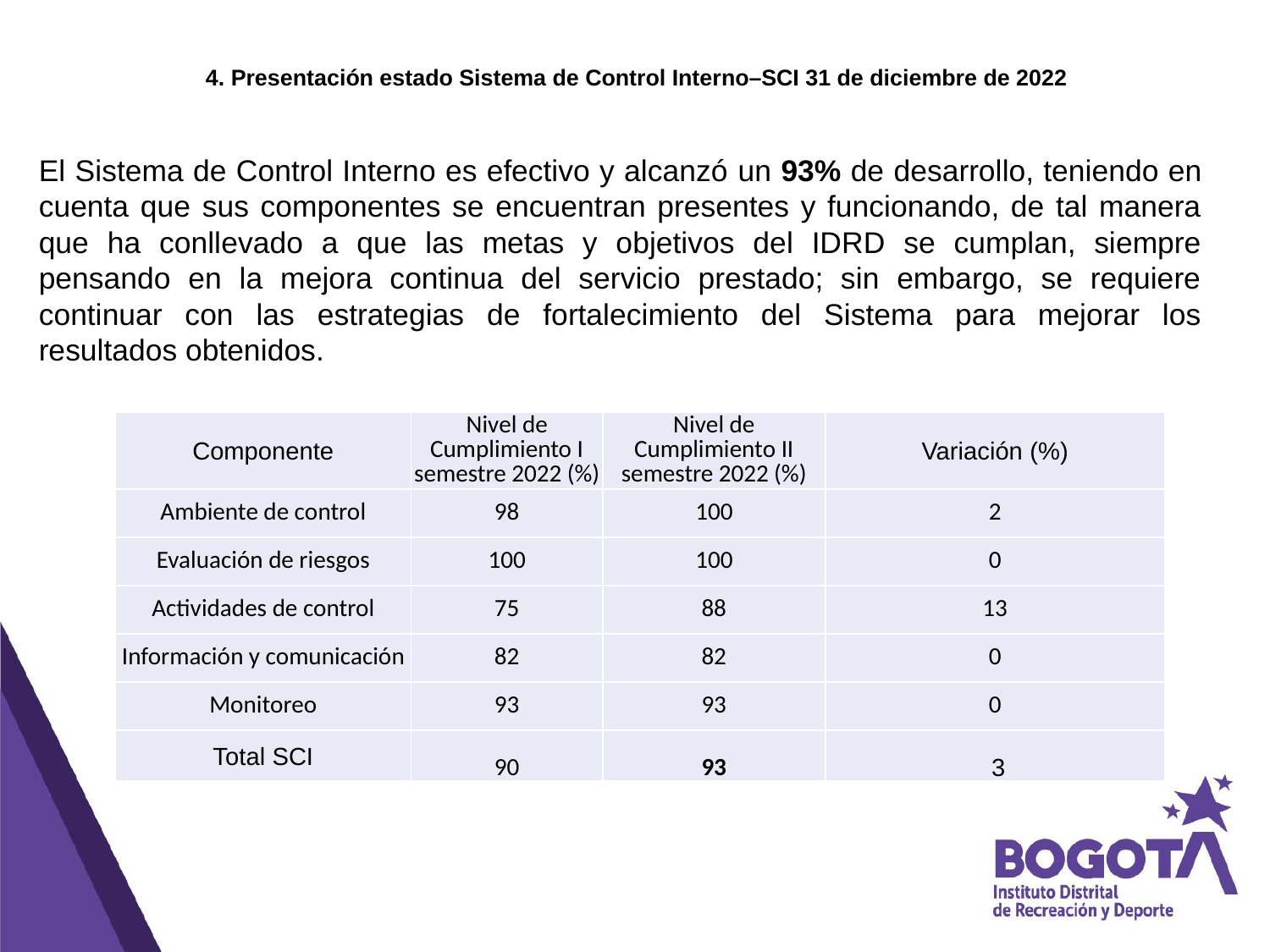

# 4. Presentación estado Sistema de Control Interno–SCI 31 de diciembre de 2022
El Sistema de Control Interno es efectivo y alcanzó un 93% de desarrollo, teniendo en cuenta que sus componentes se encuentran presentes y funcionando, de tal manera que ha conllevado a que las metas y objetivos del IDRD se cumplan, siempre pensando en la mejora continua del servicio prestado; sin embargo, se requiere continuar con las estrategias de fortalecimiento del Sistema para mejorar los resultados obtenidos.
| Componente | Nivel de Cumplimiento I semestre 2022 (%) | Nivel de Cumplimiento II semestre 2022 (%) | Variación (%) |
| --- | --- | --- | --- |
| Ambiente de control | 98 | 100 | 2 |
| Evaluación de riesgos | 100 | 100 | 0 |
| Actividades de control | 75 | 88 | 13 |
| Información y comunicación | 82 | 82 | 0 |
| Monitoreo | 93 | 93 | 0 |
| Total SCI | 90 | 93 | 3 |